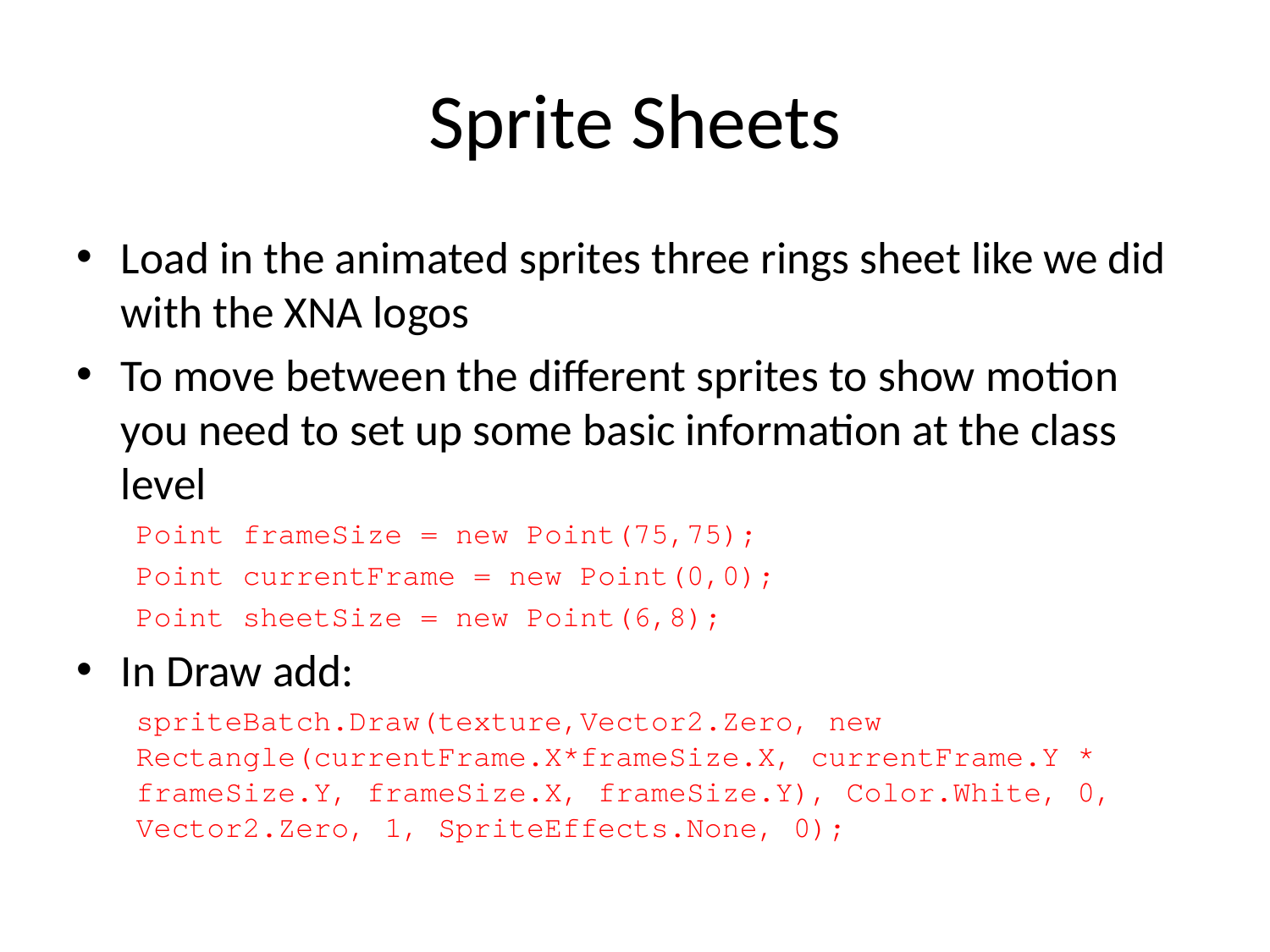

# Sprite Sheets
Load in the animated sprites three rings sheet like we did with the XNA logos
To move between the different sprites to show motion you need to set up some basic information at the class level
Point frameSize = new Point(75,75);
Point currentFrame = new Point(0,0);
Point sheetSize = new Point(6,8);
In Draw add:
spriteBatch.Draw(texture,Vector2.Zero, new Rectangle(currentFrame.X*frameSize.X, currentFrame.Y * frameSize.Y, frameSize.X, frameSize.Y), Color.White, 0, Vector2.Zero, 1, SpriteEffects.None, 0);